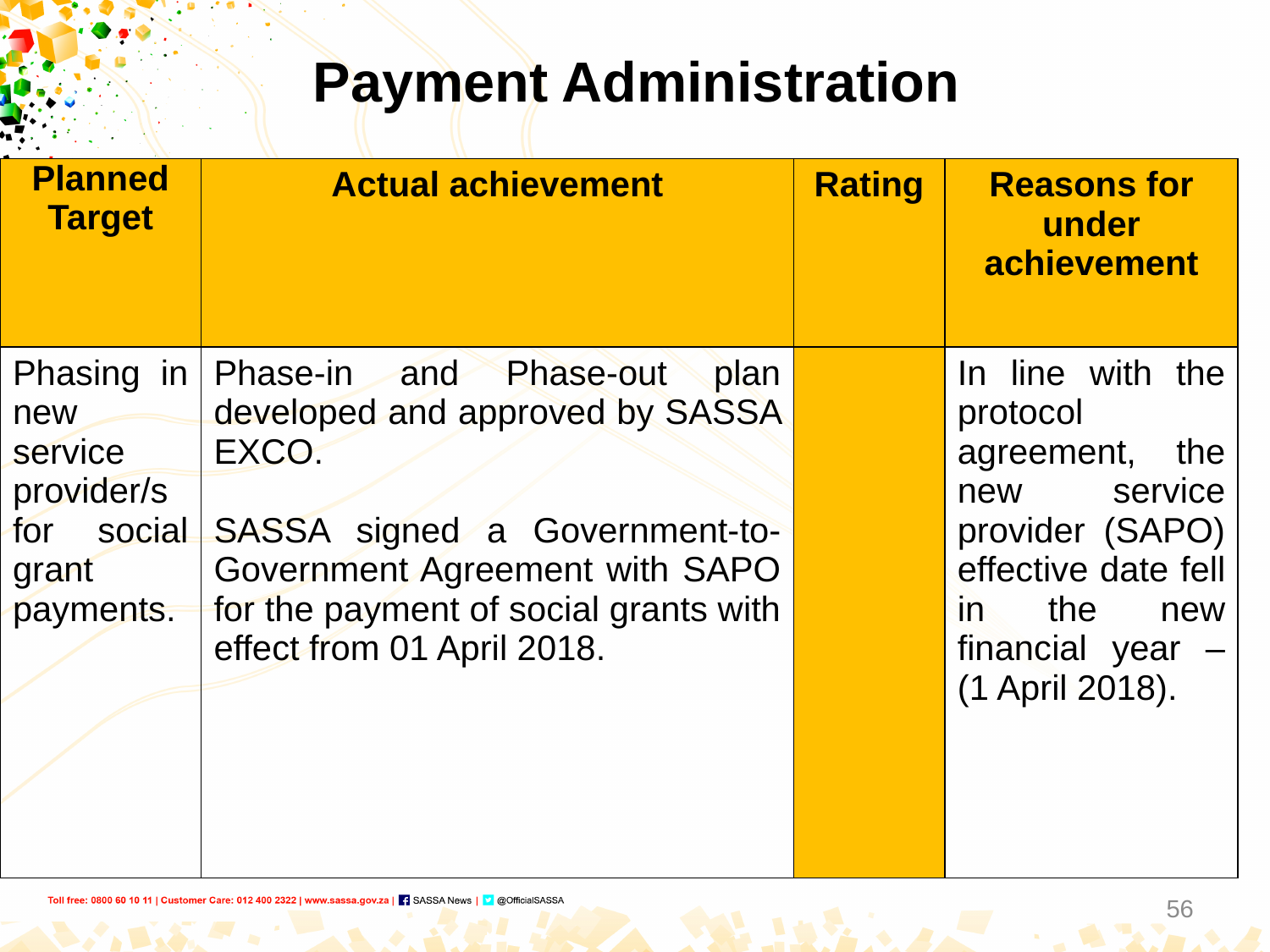

# Payment Administration
| Planned Target | Actual achievement | Rating | Reasons for under achievement |
| --- | --- | --- | --- |
| Phasing in new service provider/s for social grant payments. | Phase-in and Phase-out plan developed and approved by SASSA EXCO. SASSA signed a Government-to- Government Agreement with SAPO for the payment of social grants with effect from 01 April 2018. |  | In line with the protocol agreement, the new service provider (SAPO) effective date fell in the new financial year – (1 April 2018). |
56